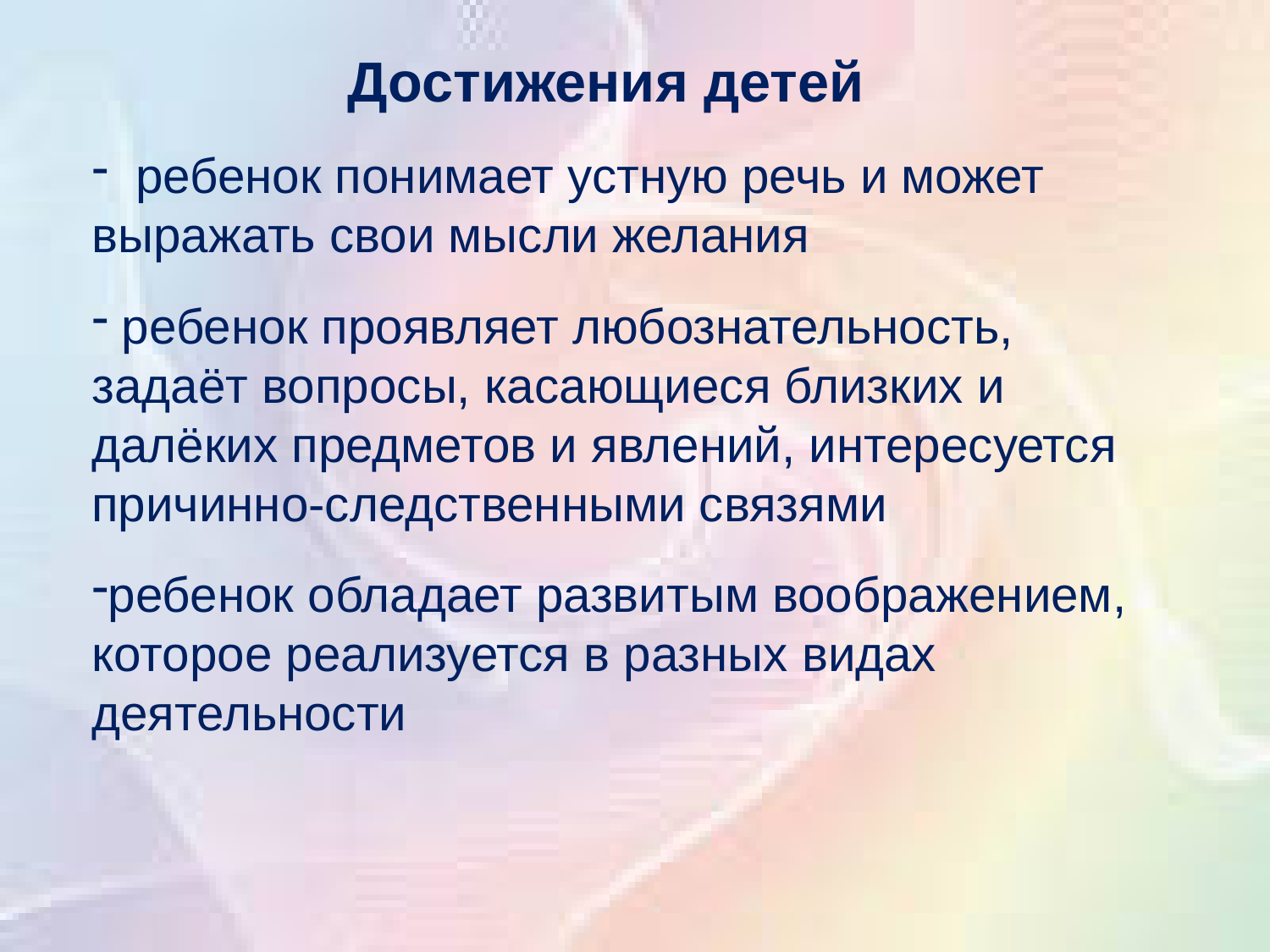

Достижения детей
  ребенок понимает устную речь и может выражать свои мысли желания
 ребенок проявляет любознательность, задаёт вопросы, касающиеся близких и далёких предметов и явлений, интересуется причинно-следственными связями
ребенок обладает развитым воображением, которое реализуется в разных видах деятельности